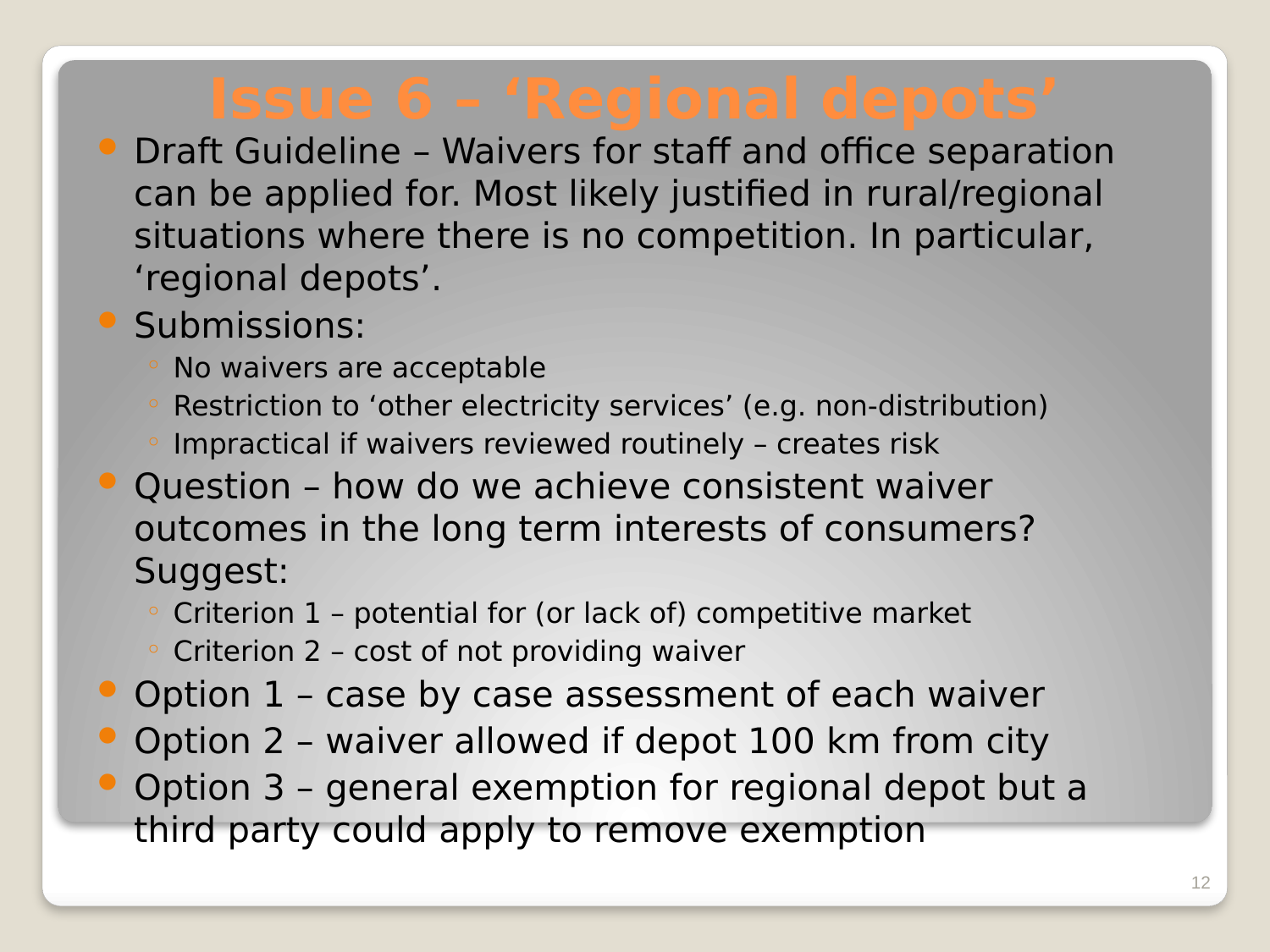

# Issue 6 – ‘Regional depots’
Draft Guideline – Waivers for staff and office separation can be applied for. Most likely justified in rural/regional situations where there is no competition. In particular, ‘regional depots’.
Submissions:
No waivers are acceptable
Restriction to ‘other electricity services’ (e.g. non-distribution)
Impractical if waivers reviewed routinely – creates risk
Question – how do we achieve consistent waiver outcomes in the long term interests of consumers? Suggest:
Criterion 1 – potential for (or lack of) competitive market
Criterion 2 – cost of not providing waiver
Option 1 – case by case assessment of each waiver
Option 2 – waiver allowed if depot 100 km from city
Option 3 – general exemption for regional depot but a third party could apply to remove exemption

12